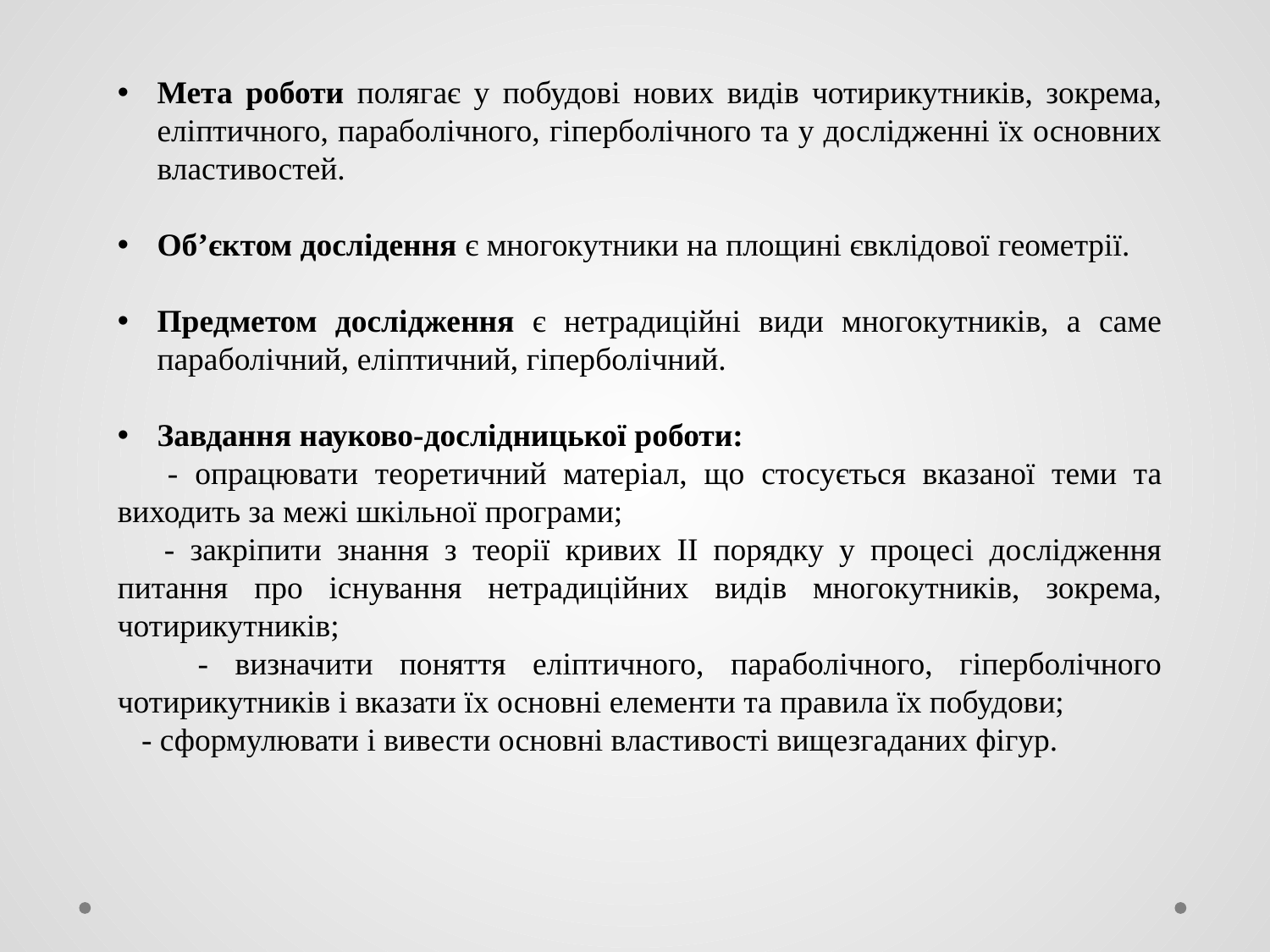

Мета роботи полягає у побудові нових видів чотирикутників, зокрема, еліптичного, параболічного, гіперболічного та у дослідженні їх основних властивостей.

Об’єктом дослідення є многокутники на площині євклідової геометрії.

Предметом дослідження є нетрадиційні види многокутників, а саме параболічний, еліптичний, гіперболічний.

Завдання науково-дослідницької роботи:
   - опрацювати теоретичний матеріал, що стосується вказаної теми та виходить за межі шкільної програми;
   - закріпити знання з теорії кривих ІІ порядку у процесі дослідження питання про існування нетрадиційних видів многокутників, зокрема, чотирикутників;
   - визначити поняття еліптичного, параболічного, гіперболічного чотирикутників і вказати їх основні елементи та правила їх побудови;
   - сформулювати і вивести основні властивості вищезгаданих фігур.